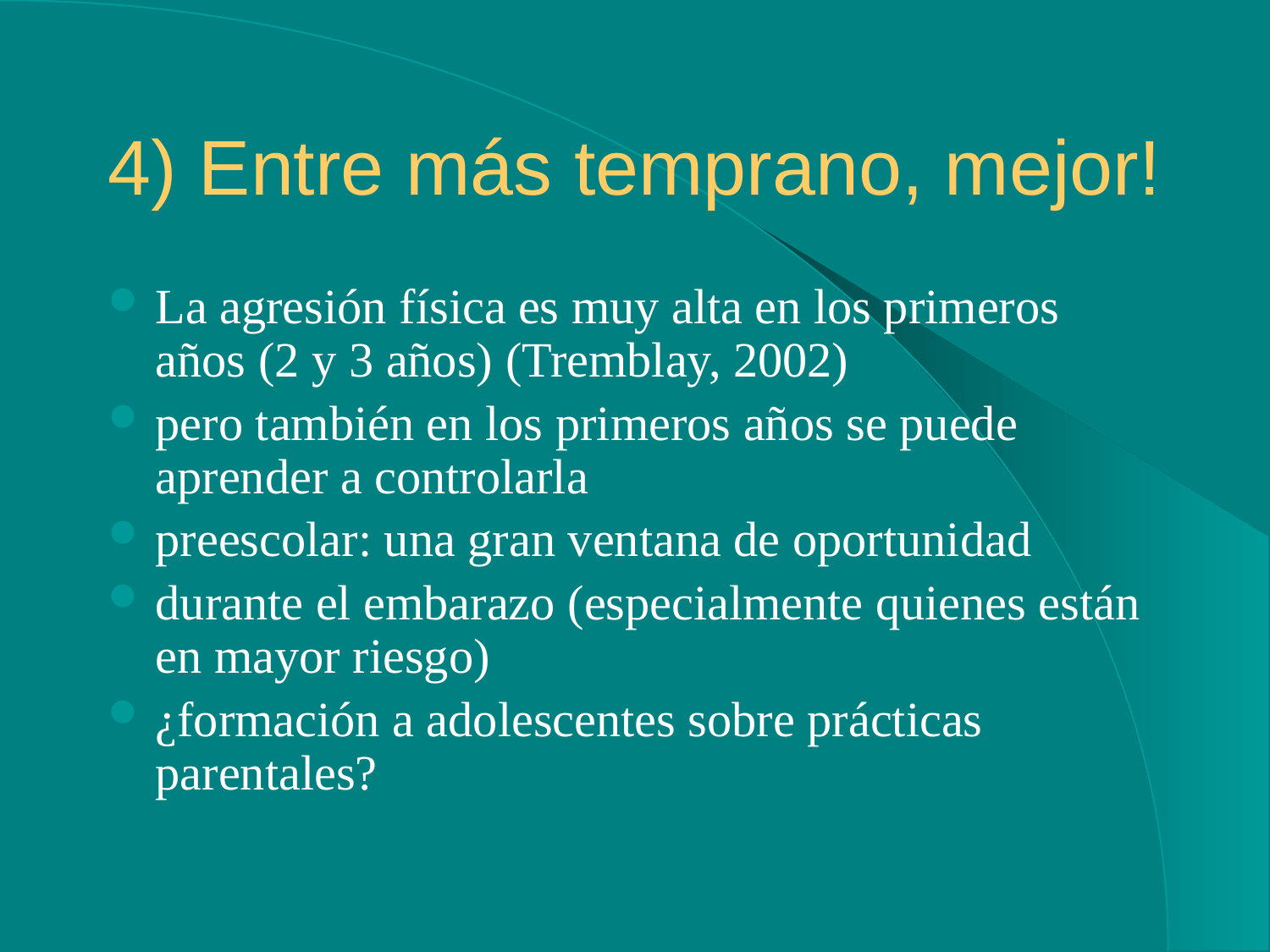

# 4) Entre más temprano, mejor!
La agresión física es muy alta en los primeros años (2 y 3 años) (Tremblay, 2002)
pero también en los primeros años se puede aprender a controlarla
preescolar: una gran ventana de oportunidad
durante el embarazo (especialmente quienes están en mayor riesgo)
¿formación a adolescentes sobre prácticas parentales?